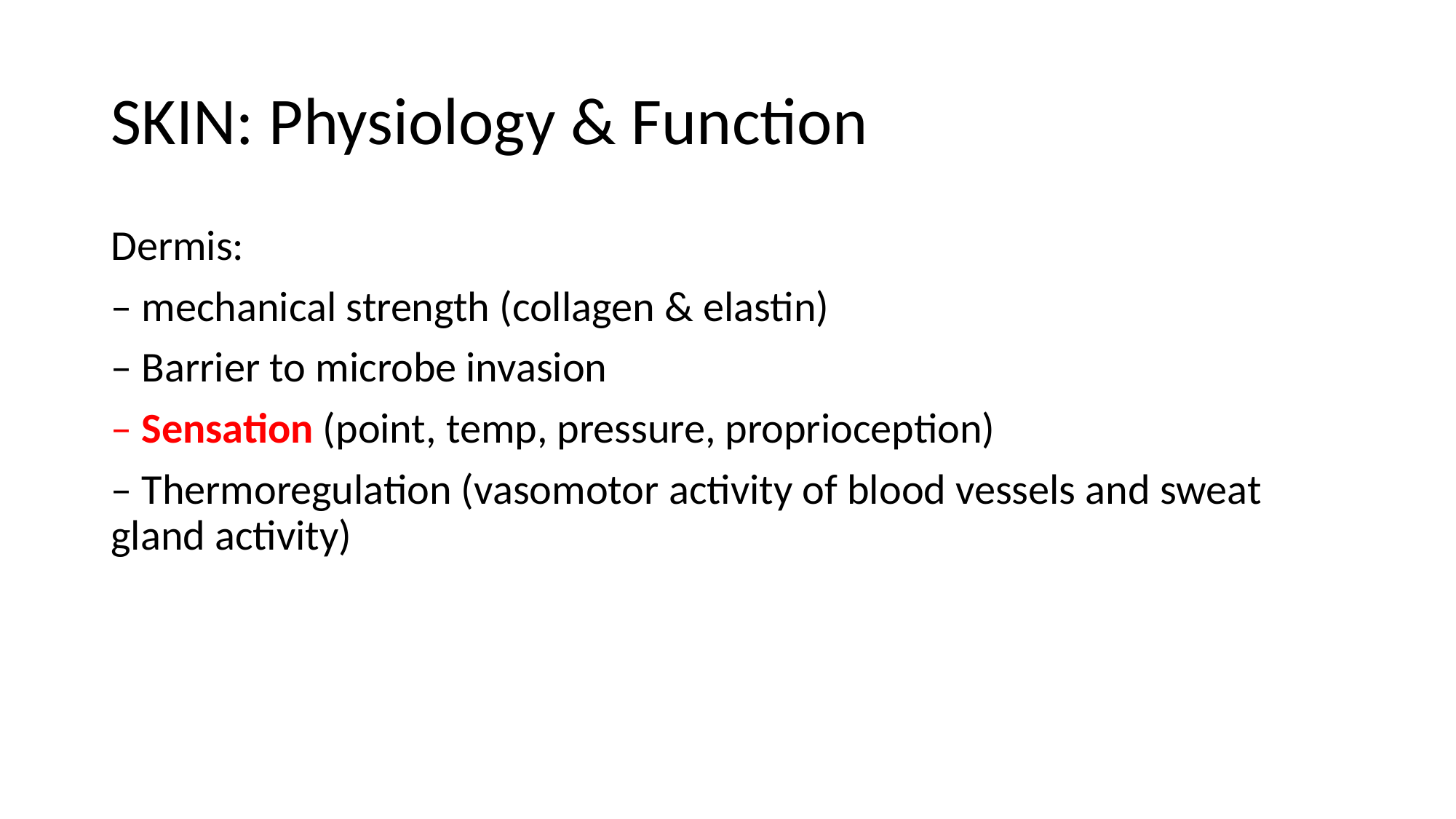

# SKIN: Physiology & Function
Dermis:
– mechanical strength (collagen & elastin)
– Barrier to microbe invasion
– Sensation (point, temp, pressure, proprioception)
– Thermoregulation (vasomotor activity of blood vessels and sweat gland activity)